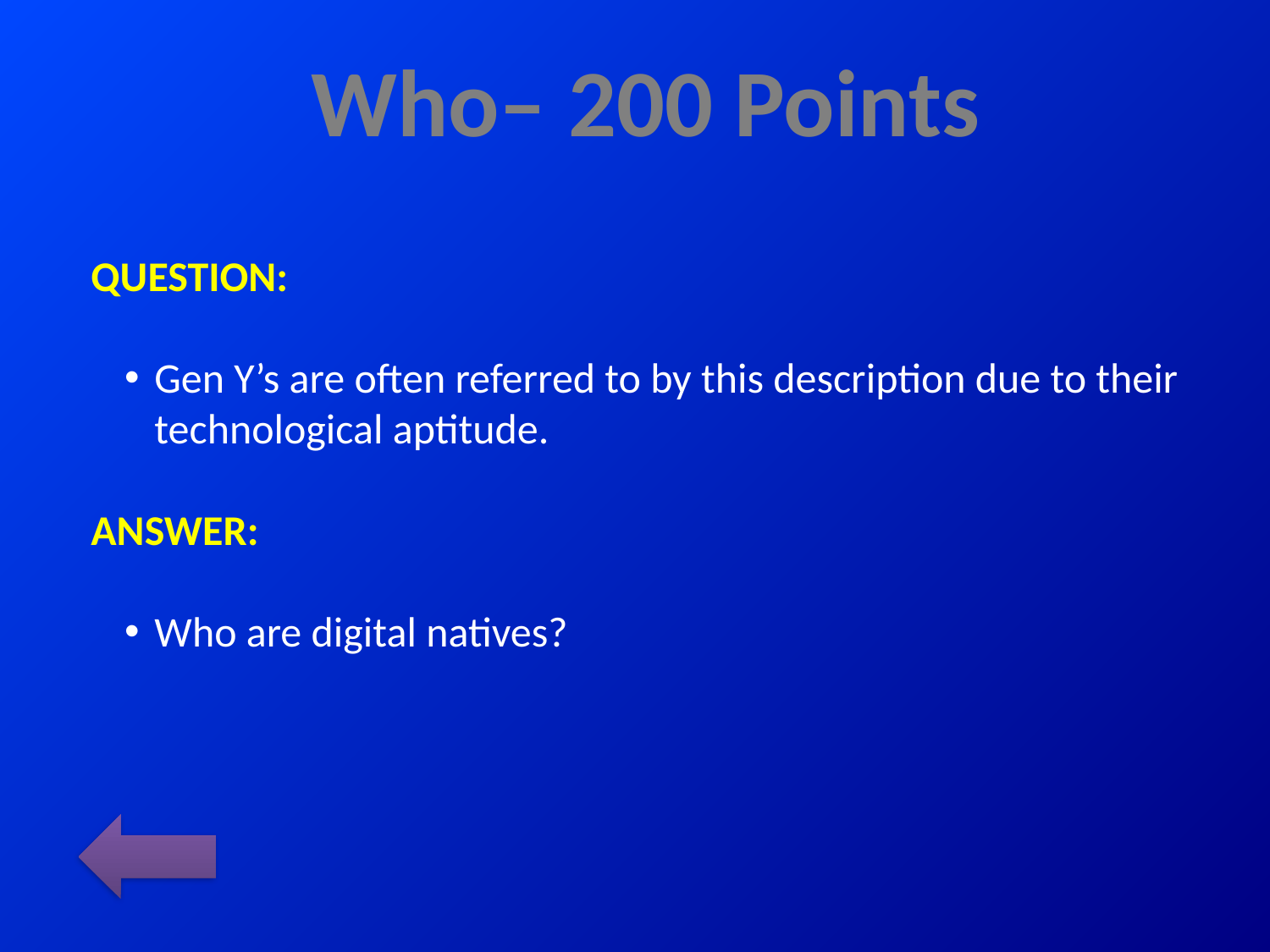

# Who– 200 Points
QUESTION:

Gen Y’s are often referred to by this description due to their technological aptitude.

ANSWER:

Who are digital natives?